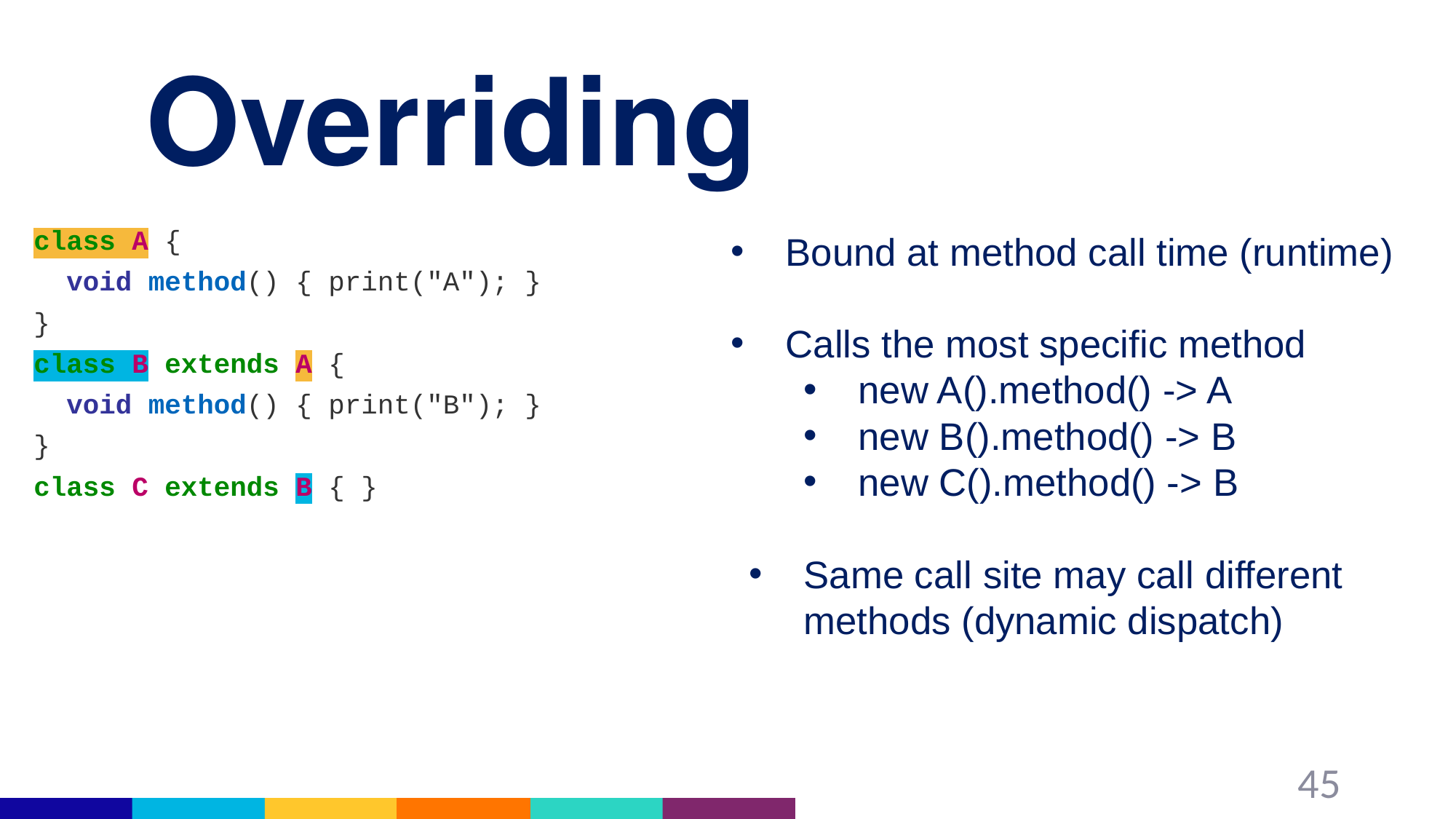

# Overriding

Bound at method call time (runtime)

Calls the most specific method
new A().method() -> A
new B().method() -> B
new C().method() -> B

Same call site may call different methods (dynamic dispatch)
class A {
  void method() { print("A"); }
}
class B extends A {
  void method() { print("B"); }
}
class C extends B { }
45